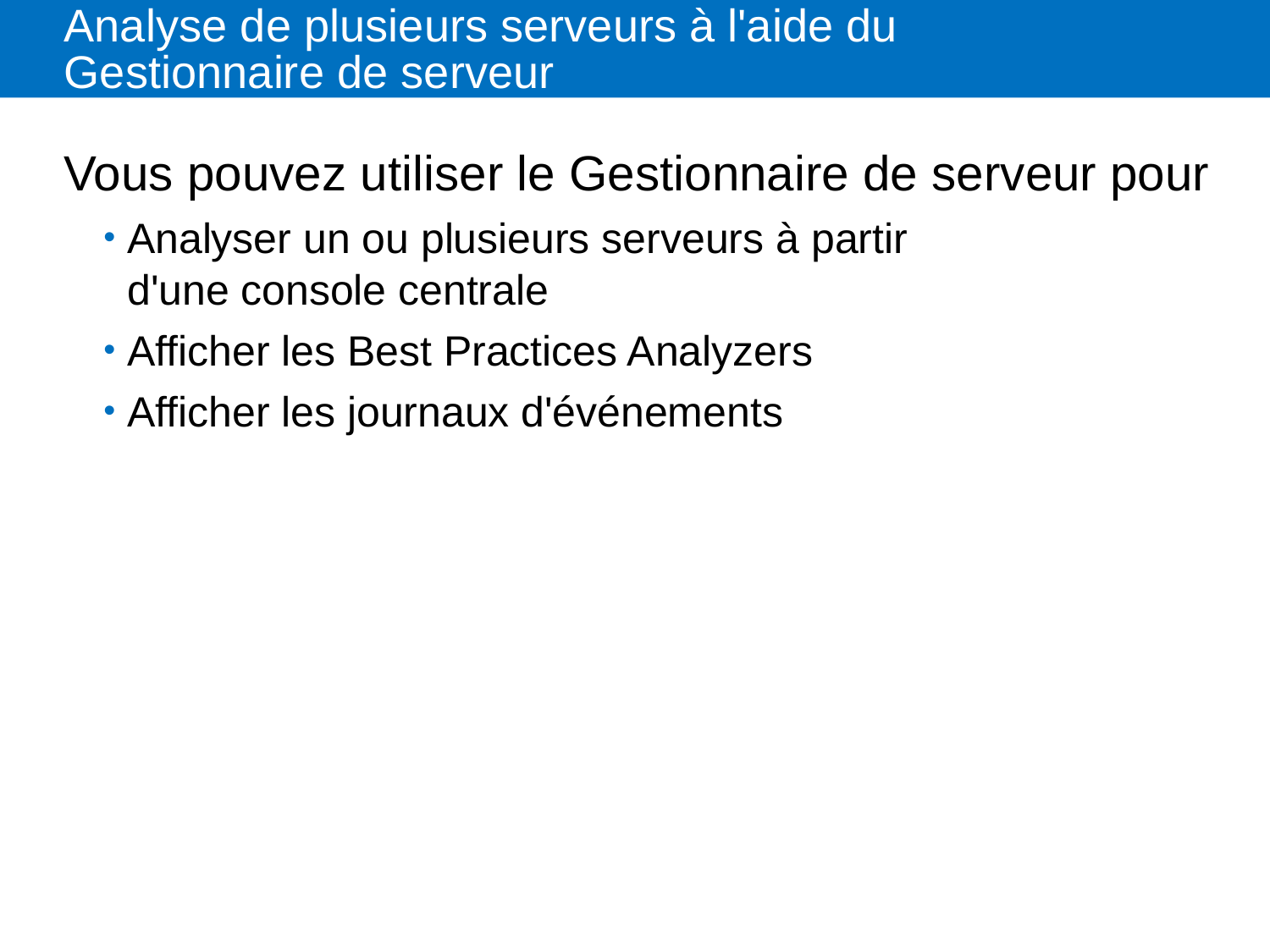

# Analyse de plusieurs serveurs à l'aide du Gestionnaire de serveur
Vous pouvez utiliser le Gestionnaire de serveur pour
Analyser un ou plusieurs serveurs à partir d'une console centrale
Afficher les Best Practices Analyzers
Afficher les journaux d'événements